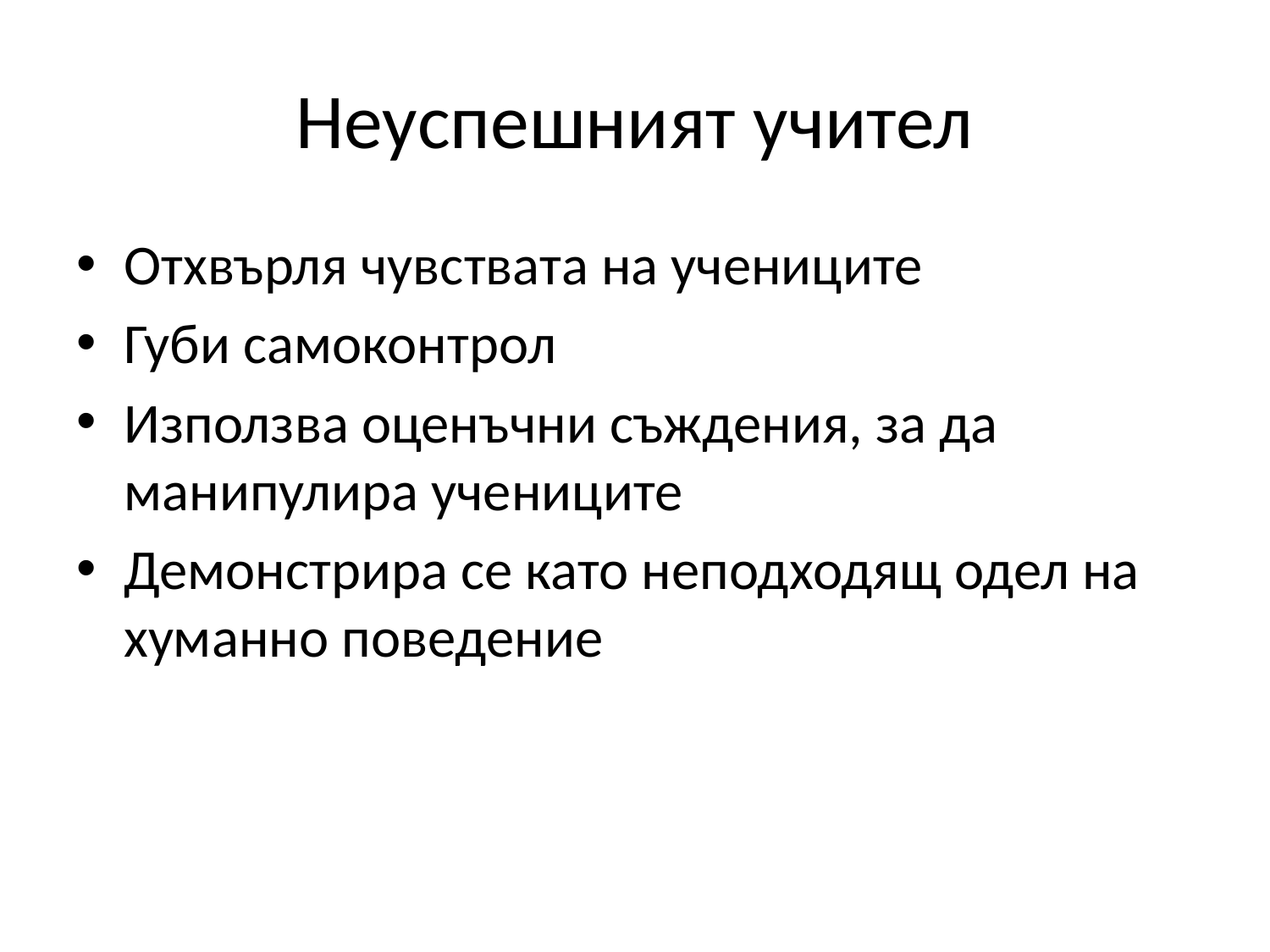

# Неуспешният учител
Отхвърля чувствата на учениците
Губи самоконтрол
Използва оценъчни съждения, за да манипулира учениците
Демонстрира се като неподходящ одел на хуманно поведение